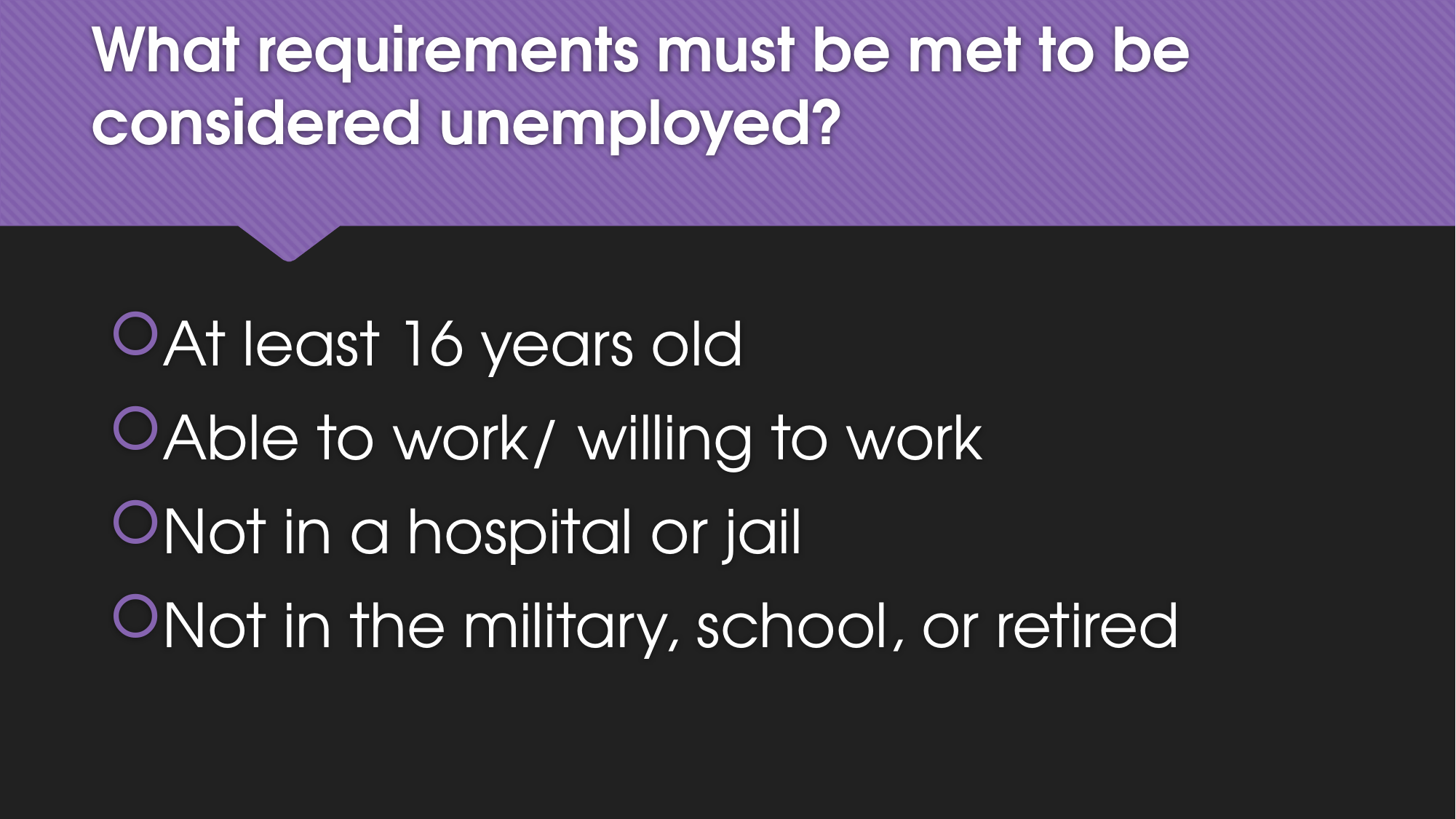

# What requirements must be met to be considered unemployed?
At least 16 years old
Able to work/ willing to work
Not in a hospital or jail
Not in the military, school, or retired